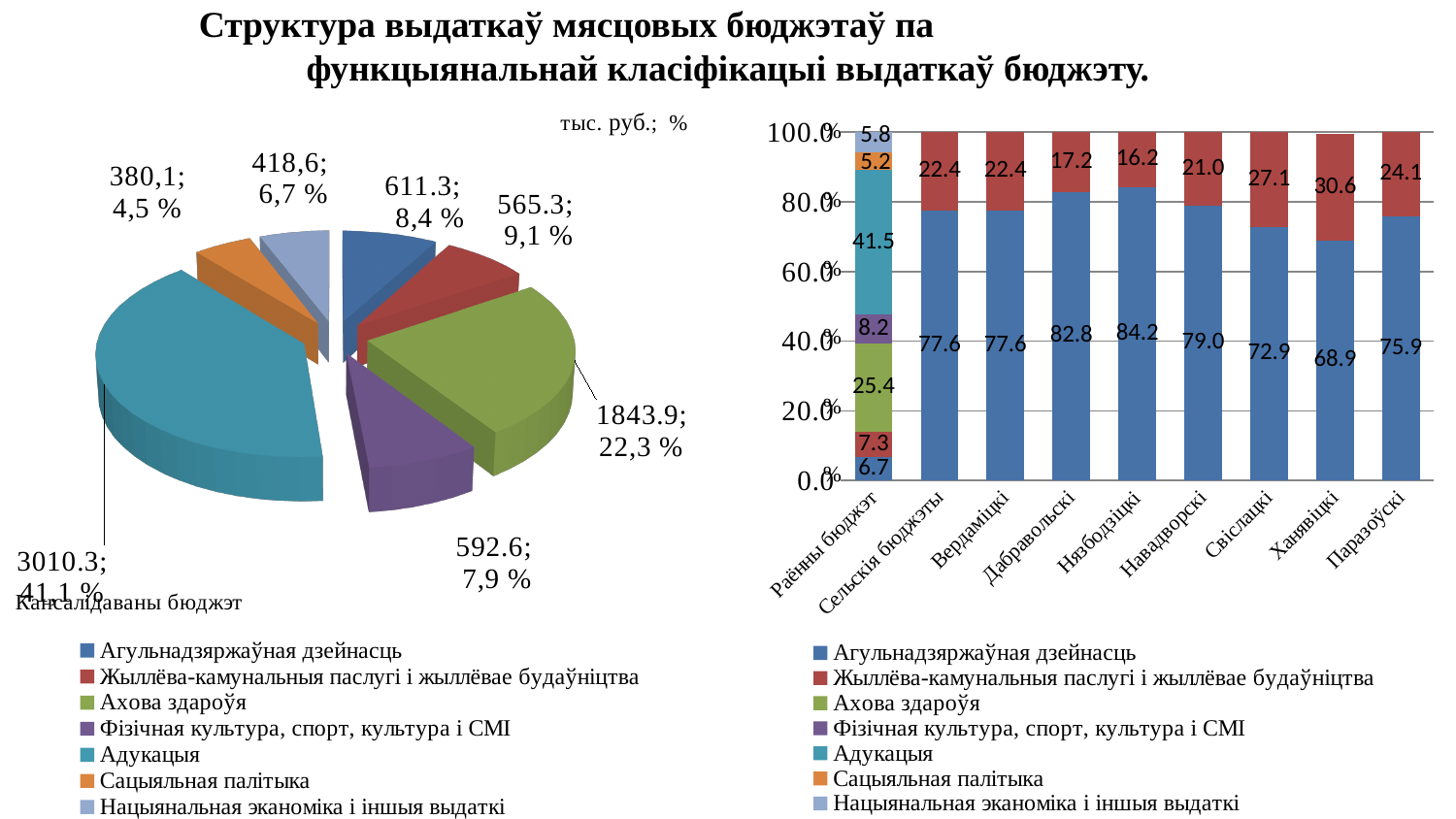

# Структура выдаткаў мясцовых бюджэтаў па                                    функцыянальнай класіфікацыі выдаткаў бюджэту.

### Chart

| Category | Агульнадзяржаўная дзейнасць | Жыллёва-камунальныя паслугі і жыллёвае будаўніцтва | Ахова здароўя | Фізічная культура, спорт, культура і СМІ | Адукацыя | Сацыяльная палітыка | Нацыянальная эканоміка і іншыя выдаткі |
|---|---|---|---|---|---|---|---|
| Раённы бюджэт | 6.7 | 7.3 | 25.4 | 8.2 | 41.5 | 5.2 | 5.8 |
| Сельскія бюджэты | 77.6 | 22.4 | None | None | None | None | None |
| Вердаміцкі | 77.6 | 22.4 | None | None | None | None | None |
| Дабравольскі | 82.8 | 17.2 | None | None | None | None | None |
| Нязбодзіцкі | 84.2 | 16.2 | None | None | None | None | None |
| Навадворскі | 79.0 | 21.0 | None | None | None | None | None |
| Свіслацкі | 72.9 | 27.1 | None | None | None | None | None |
| Ханявіцкі | 68.9 | 30.6 | None | None | None | None | None |
| Паразоўскі | 75.9 | 24.1 | None | None | None | None | None |

[unsupported chart]